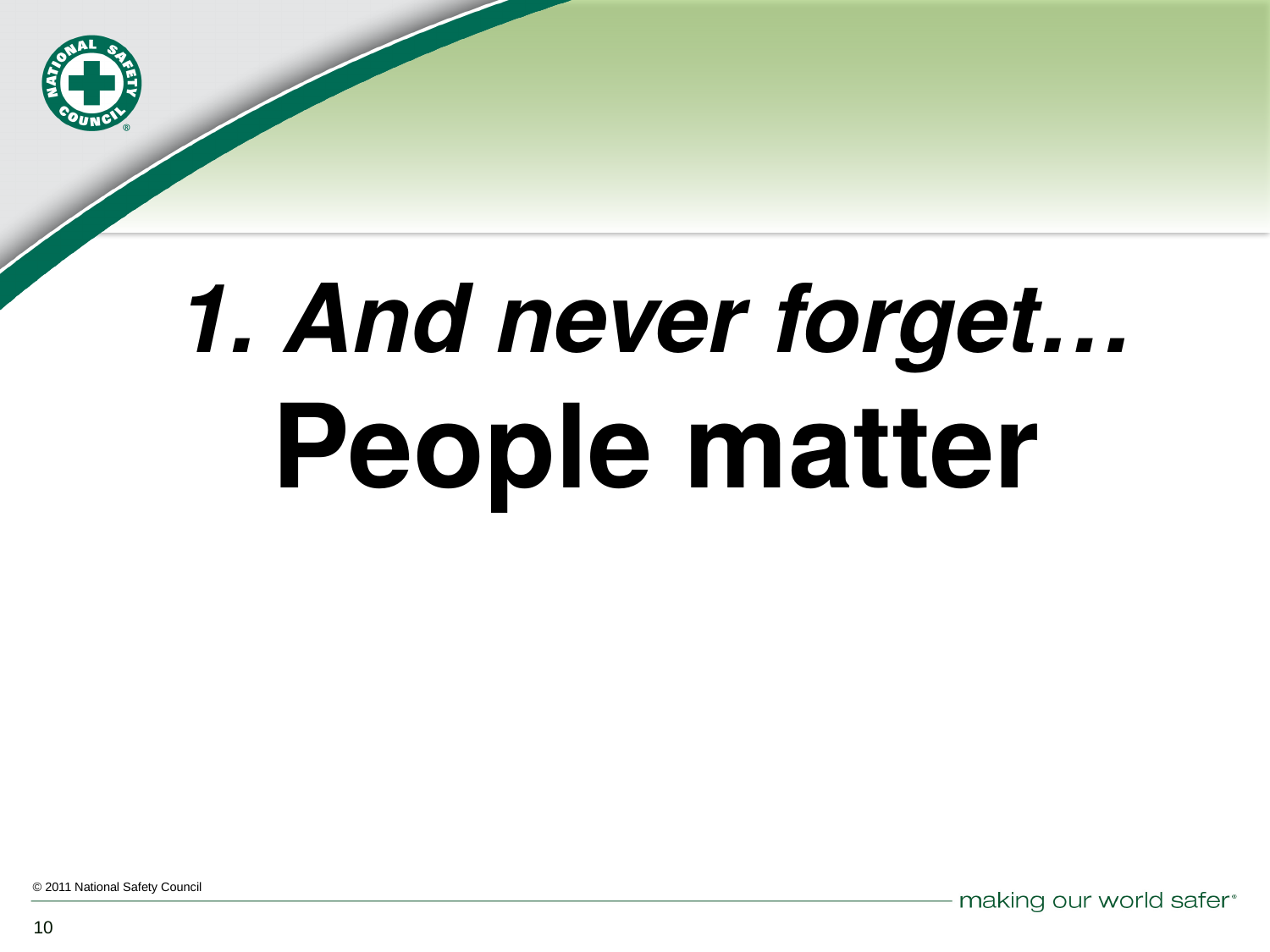

# 1. And never forget… People matter